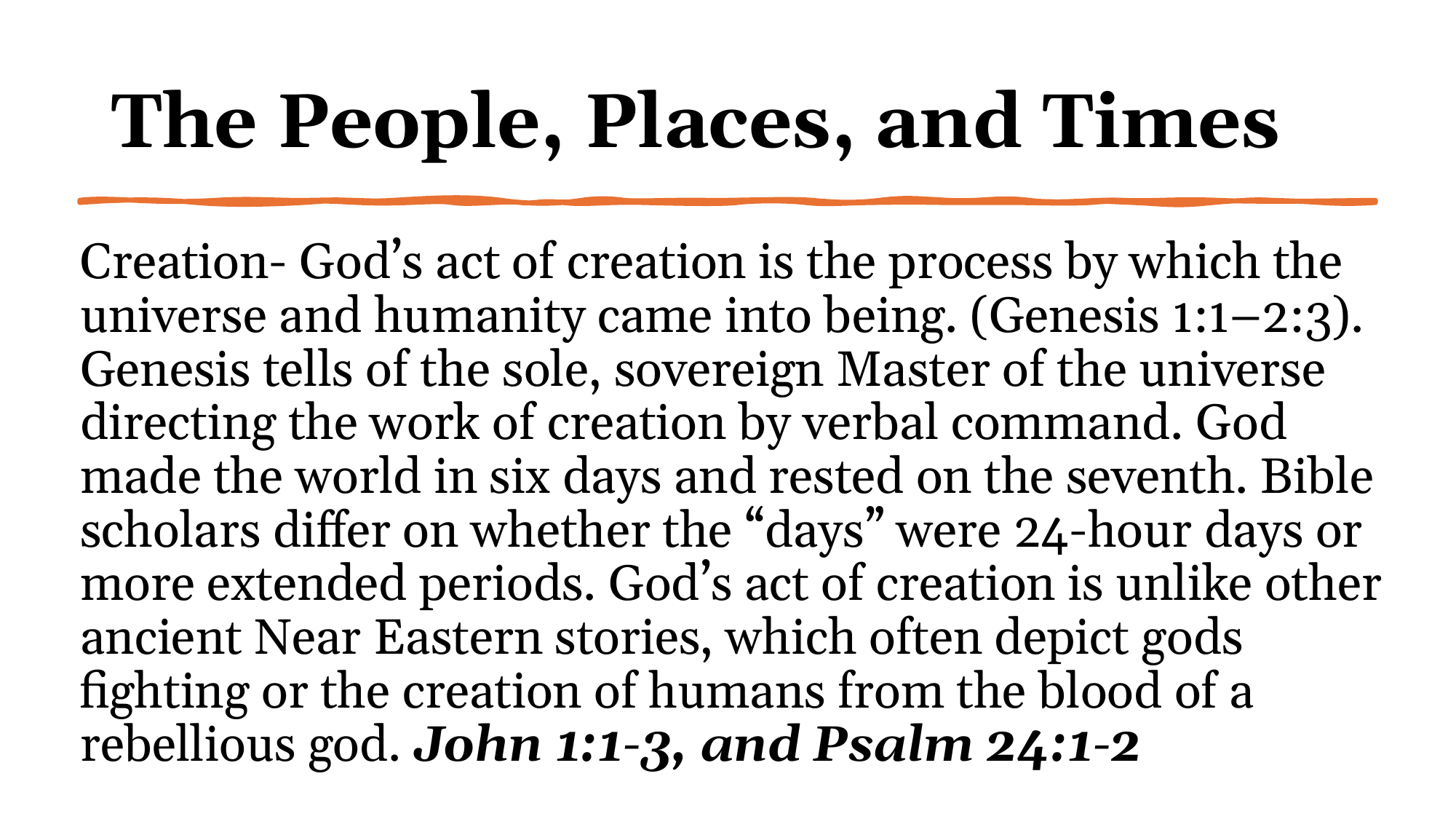

# The People, Places, and Times

Creation- God’s act of creation is the process by which the universe and humanity came into being. (Genesis 1:1–2:3). Genesis tells of the sole, sovereign Master of the universe directing the work of creation by verbal command. God made the world in six days and rested on the seventh. Bible scholars differ on whether the “days” were 24-hour days or more extended periods. God’s act of creation is unlike other ancient Near Eastern stories, which often depict gods fighting or the creation of humans from the blood of a rebellious god. John 1:1-3, and Psalm 24:1-2